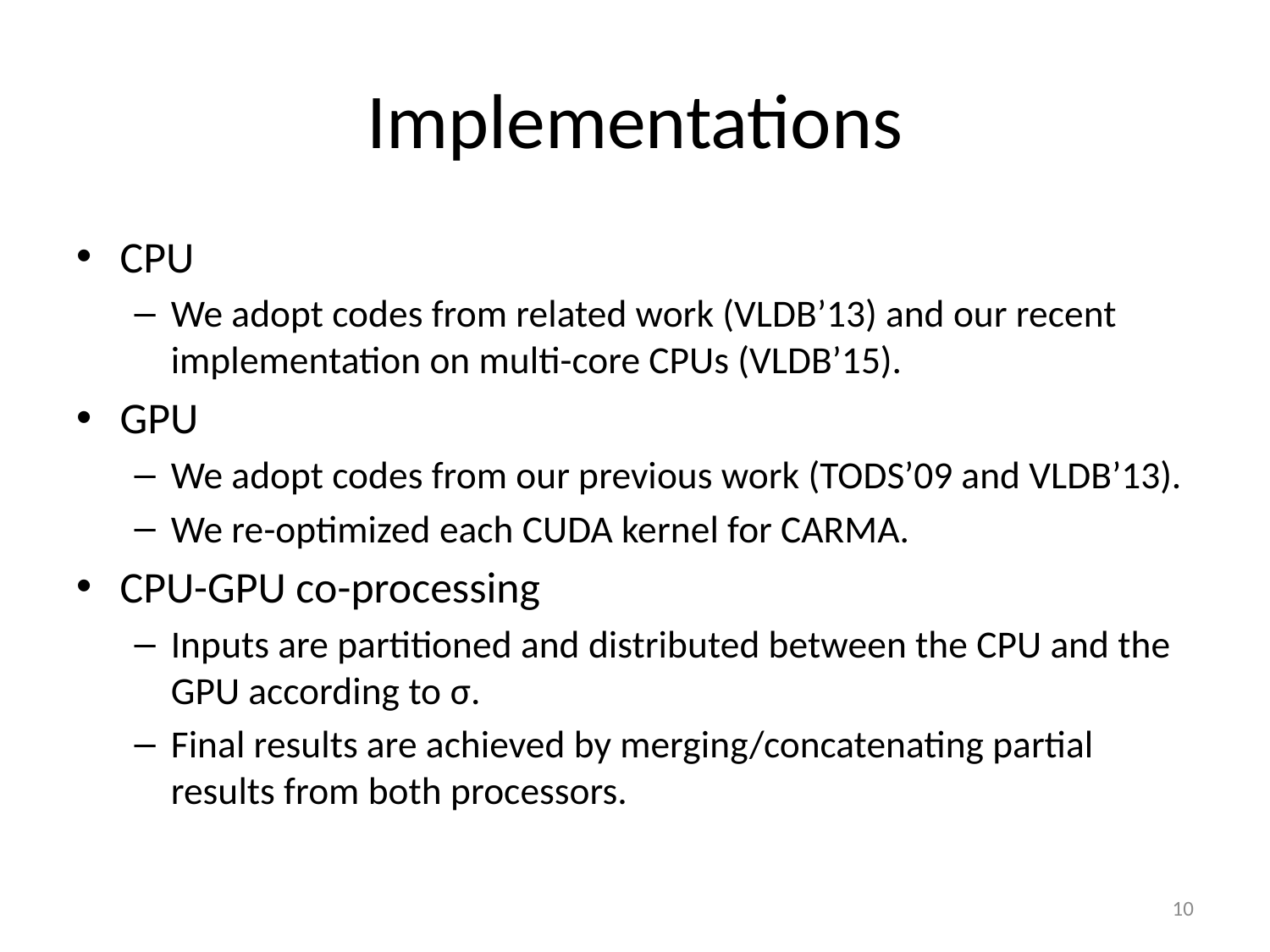

# Implementations
CPU
We adopt codes from related work (VLDB’13) and our recent implementation on multi-core CPUs (VLDB’15).
GPU
We adopt codes from our previous work (TODS’09 and VLDB’13).
We re-optimized each CUDA kernel for CARMA.
CPU-GPU co-processing
Inputs are partitioned and distributed between the CPU and the GPU according to σ.
Final results are achieved by merging/concatenating partial results from both processors.
10